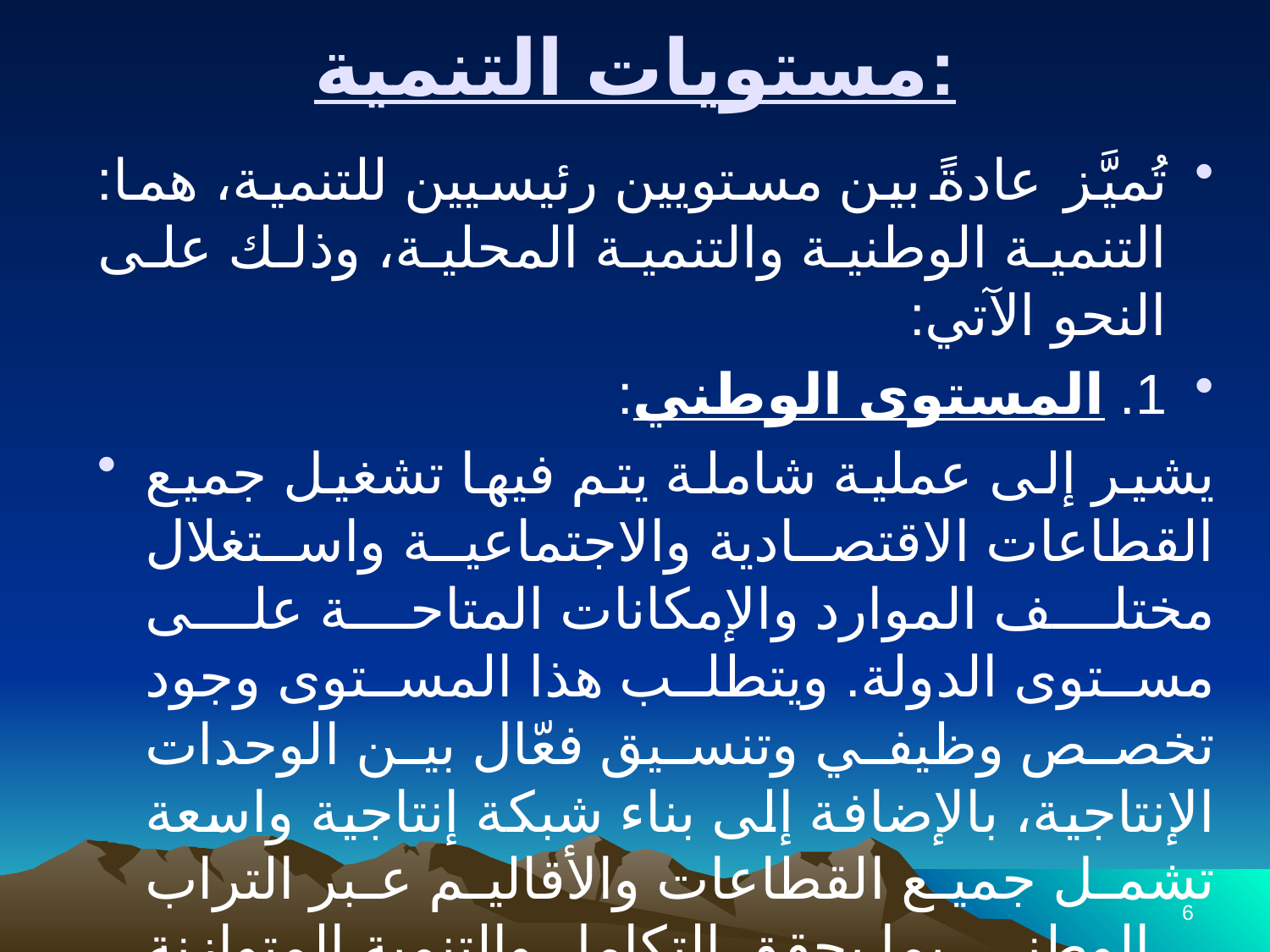

# مستويات التنمية:
تُميَّز عادةً بين مستويين رئيسيين للتنمية، هما: التنمية الوطنية والتنمية المحلية، وذلك على النحو الآتي:
1. المستوى الوطني:
يشير إلى عملية شاملة يتم فيها تشغيل جميع القطاعات الاقتصادية والاجتماعية واستغلال مختلف الموارد والإمكانات المتاحة على مستوى الدولة. ويتطلب هذا المستوى وجود تخصص وظيفي وتنسيق فعّال بين الوحدات الإنتاجية، بالإضافة إلى بناء شبكة إنتاجية واسعة تشمل جميع القطاعات والأقاليم عبر التراب الوطني، بما يحقق التكامل والتنمية المتوازنة
6